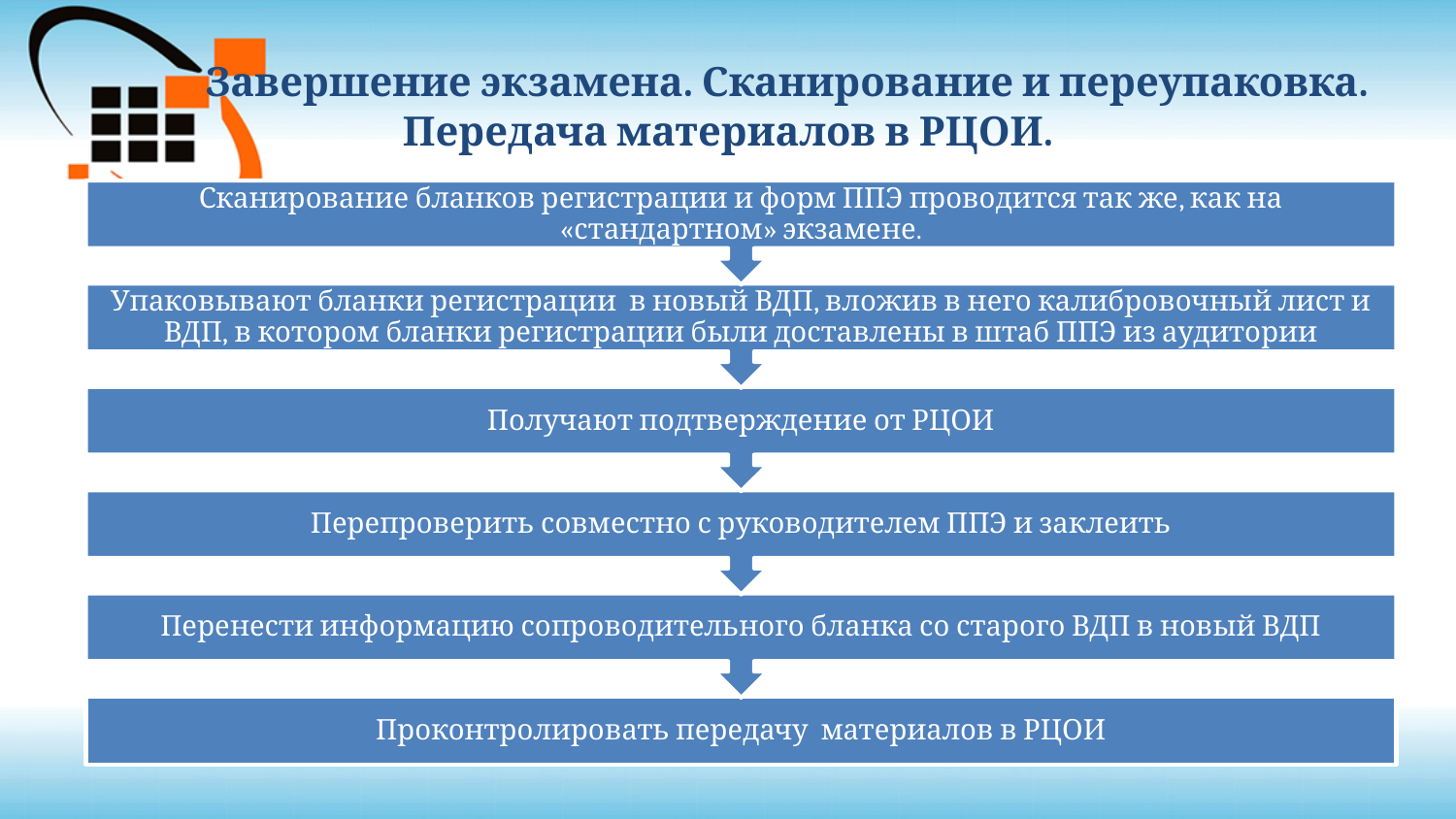

# Завершение экзамена. Сканирование и переупаковка. Передача материалов в РЦОИ.
Проконтролировать передачу  материалов в РЦОИ
Перенести информацию сопроводительного бланка со старого ВДП в новый ВДП
Перепроверить совместно с руководителем ППЭ и заклеить
Получают подтверждение от РЦОИ
Упаковывают бланки регистрации  в новый ВДП, вложив в него калибровочный лист и ВДП, в котором бланки регистрации были доставлены в штаб ППЭ из аудитории
Сканирование бланков регистрации и форм ППЭ проводится так же, как на «стандартном» экзамене.